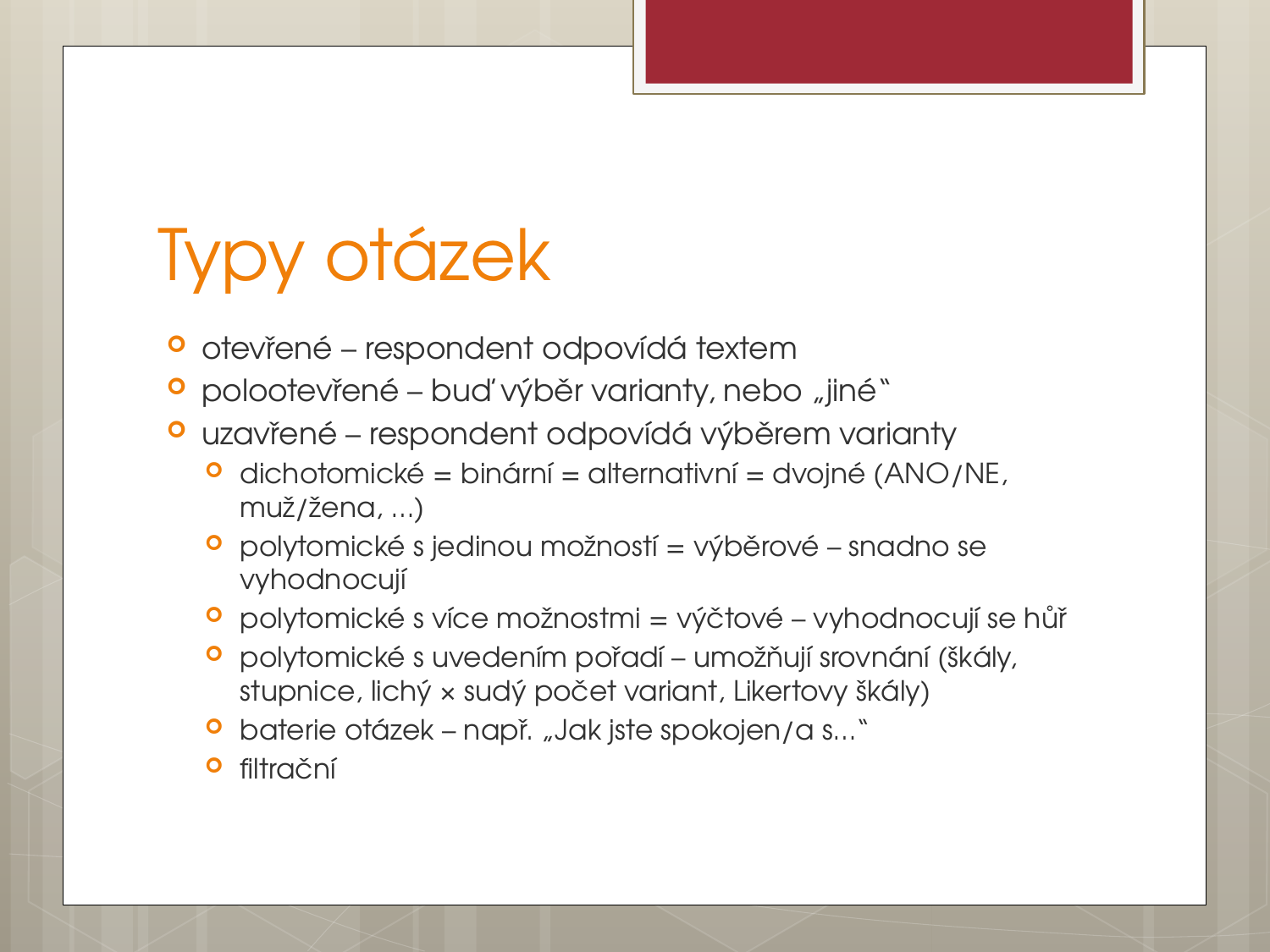

# Typy otázek
otevřené – respondent odpovídá textem
polootevřené – buď výběr varianty, nebo „jiné“
uzavřené – respondent odpovídá výběrem varianty
dichotomické = binární = alternativní = dvojné (ANO/NE, muž/žena, …)
polytomické s jedinou možností = výběrové – snadno se vyhodnocují
polytomické s více možnostmi = výčtové – vyhodnocují se hůř
polytomické s uvedením pořadí – umožňují srovnání (škály, stupnice, lichý × sudý počet variant, Likertovy škály)
baterie otázek – např. „Jak jste spokojen/a s…“
filtrační